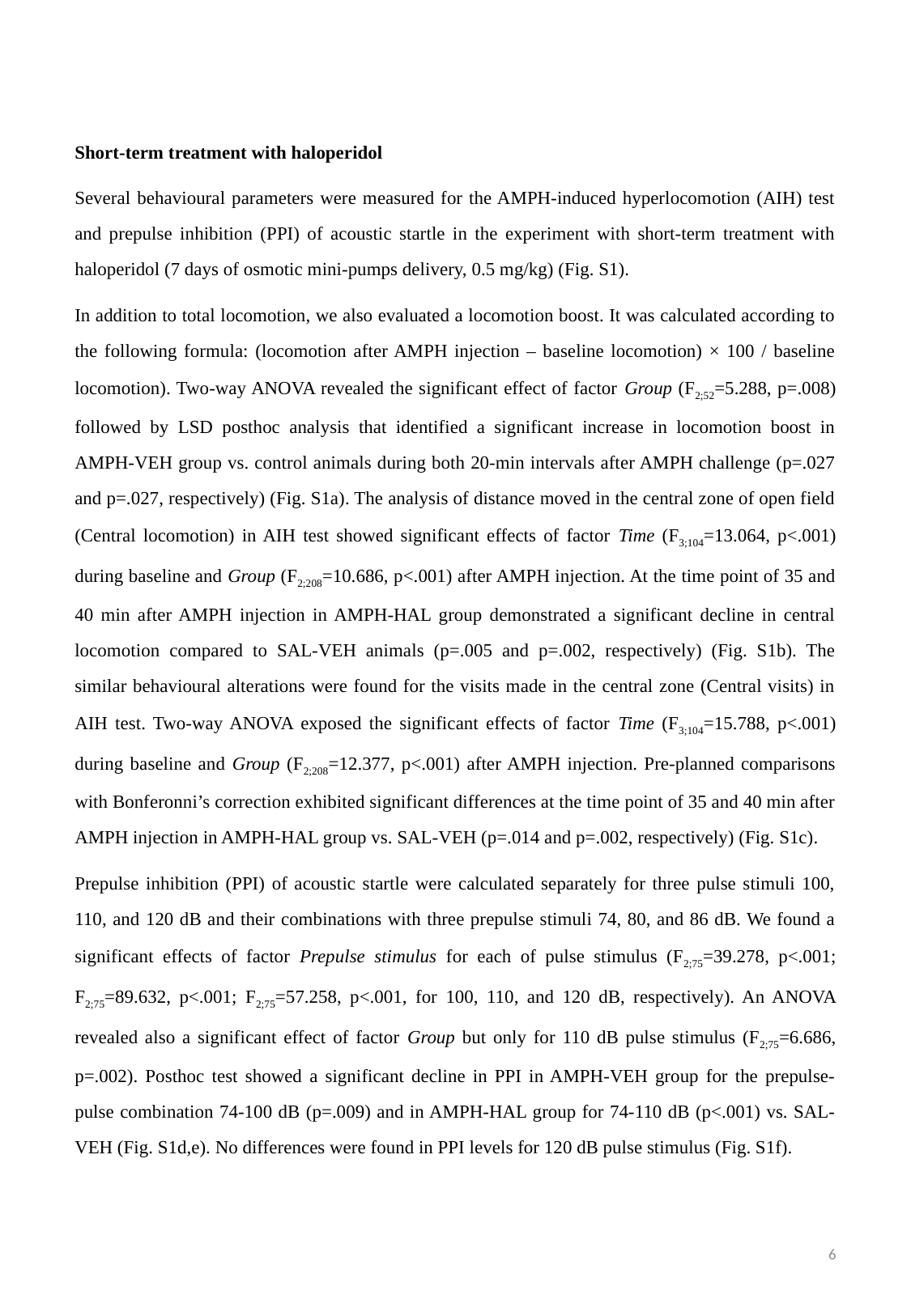

Short-term treatment with haloperidol
Several behavioural parameters were measured for the AMPH-induced hyperlocomotion (AIH) test and prepulse inhibition (PPI) of acoustic startle in the experiment with short-term treatment with haloperidol (7 days of osmotic mini-pumps delivery, 0.5 mg/kg) (Fig. S1).
In addition to total locomotion, we also evaluated a locomotion boost. It was calculated according to the following formula: (locomotion after AMPH injection – baseline locomotion) × 100 / baseline locomotion). Two-way ANOVA revealed the significant effect of factor Group (F2;52=5.288, p=.008) followed by LSD posthoc analysis that identified a significant increase in locomotion boost in AMPH-VEH group vs. control animals during both 20-min intervals after AMPH challenge (p=.027 and p=.027, respectively) (Fig. S1a). The analysis of distance moved in the central zone of open field (Central locomotion) in AIH test showed significant effects of factor Time (F3;104=13.064, p<.001) during baseline and Group (F2;208=10.686, p<.001) after AMPH injection. At the time point of 35 and 40 min after AMPH injection in AMPH-HAL group demonstrated a significant decline in central locomotion compared to SAL-VEH animals (p=.005 and p=.002, respectively) (Fig. S1b). The similar behavioural alterations were found for the visits made in the central zone (Central visits) in AIH test. Two-way ANOVA exposed the significant effects of factor Time (F3;104=15.788, p<.001) during baseline and Group (F2;208=12.377, p<.001) after AMPH injection. Pre-planned comparisons with Bonferonni’s correction exhibited significant differences at the time point of 35 and 40 min after AMPH injection in AMPH-HAL group vs. SAL-VEH (p=.014 and p=.002, respectively) (Fig. S1c).
Prepulse inhibition (PPI) of acoustic startle were calculated separately for three pulse stimuli 100, 110, and 120 dB and their combinations with three prepulse stimuli 74, 80, and 86 dB. We found a significant effects of factor Prepulse stimulus for each of pulse stimulus (F2;75=39.278, p<.001; F2;75=89.632, p<.001; F2;75=57.258, p<.001, for 100, 110, and 120 dB, respectively). An ANOVA revealed also a significant effect of factor Group but only for 110 dB pulse stimulus (F2;75=6.686, p=.002). Posthoc test showed a significant decline in PPI in AMPH-VEH group for the prepulse-pulse combination 74-100 dB (p=.009) and in AMPH-HAL group for 74-110 dB (p<.001) vs. SAL-VEH (Fig. S1d,e). No differences were found in PPI levels for 120 dB pulse stimulus (Fig. S1f).

6